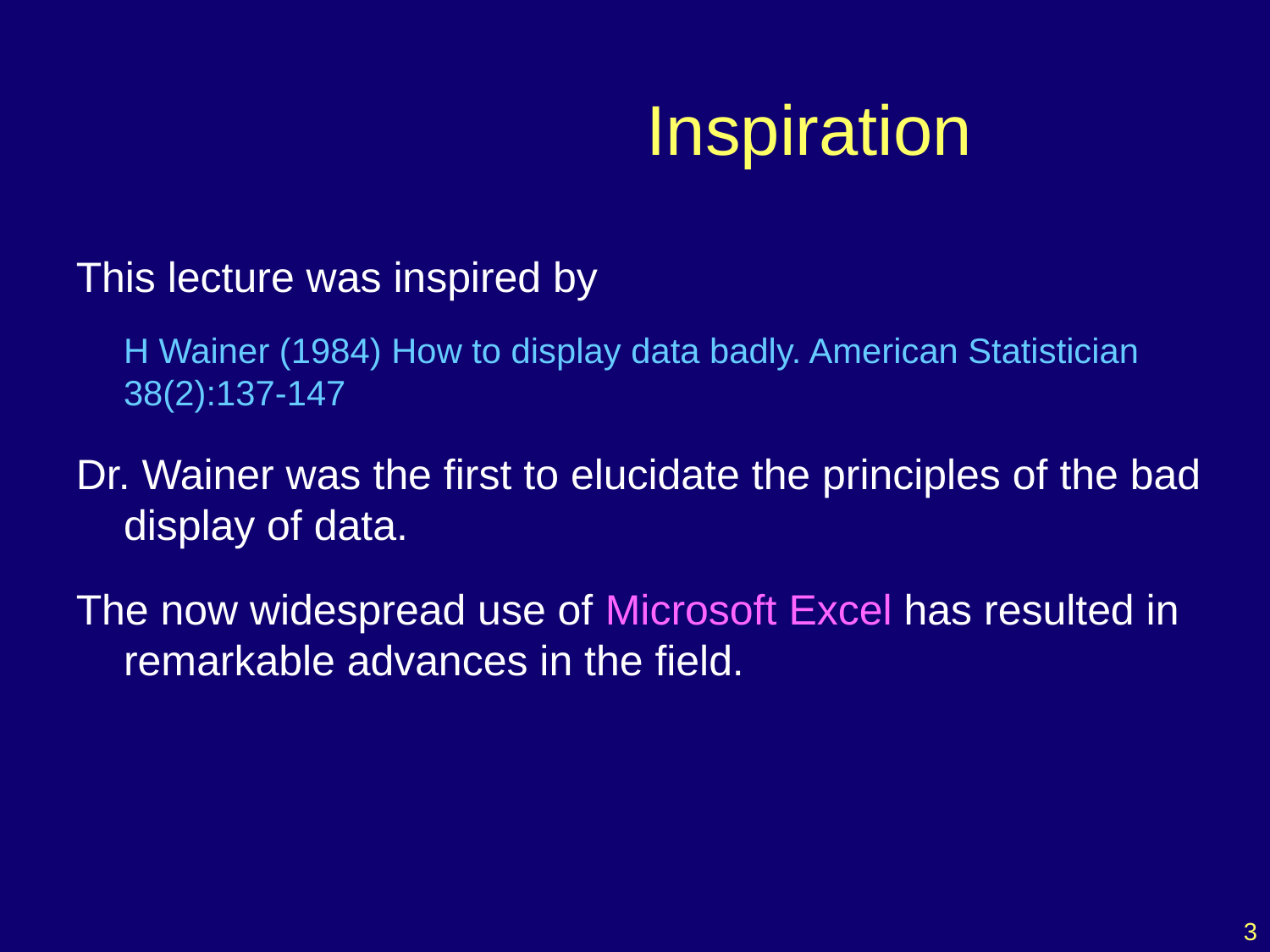

# Inspiration
This lecture was inspired by
	H Wainer (1984) How to display data badly. American Statistician 38(2):137-147
Dr. Wainer was the first to elucidate the principles of the bad display of data.
The now widespread use of Microsoft Excel has resulted in remarkable advances in the field.
3